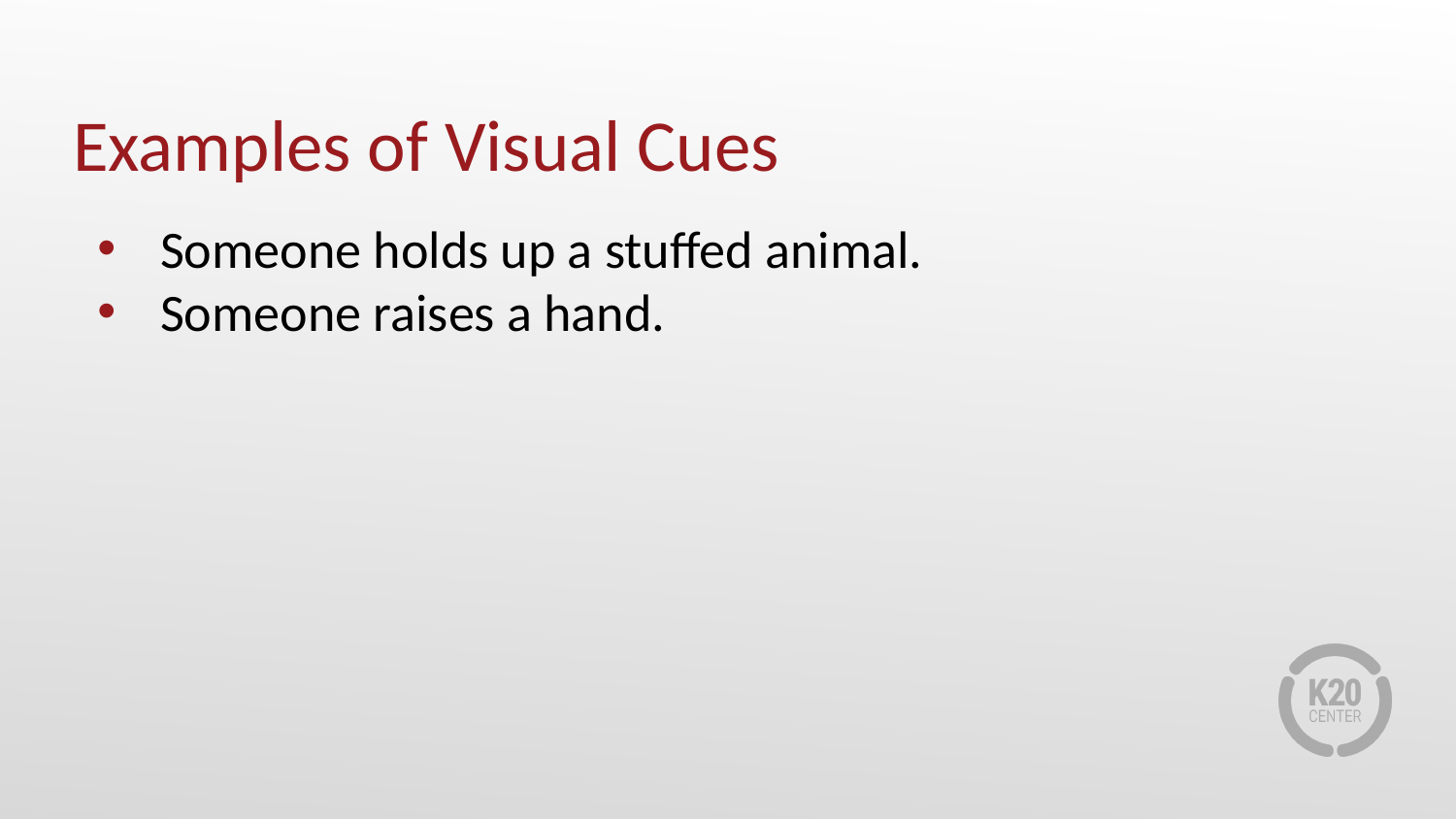

# Examples of Visual Cues
Someone holds up a stuffed animal.
Someone raises a hand.